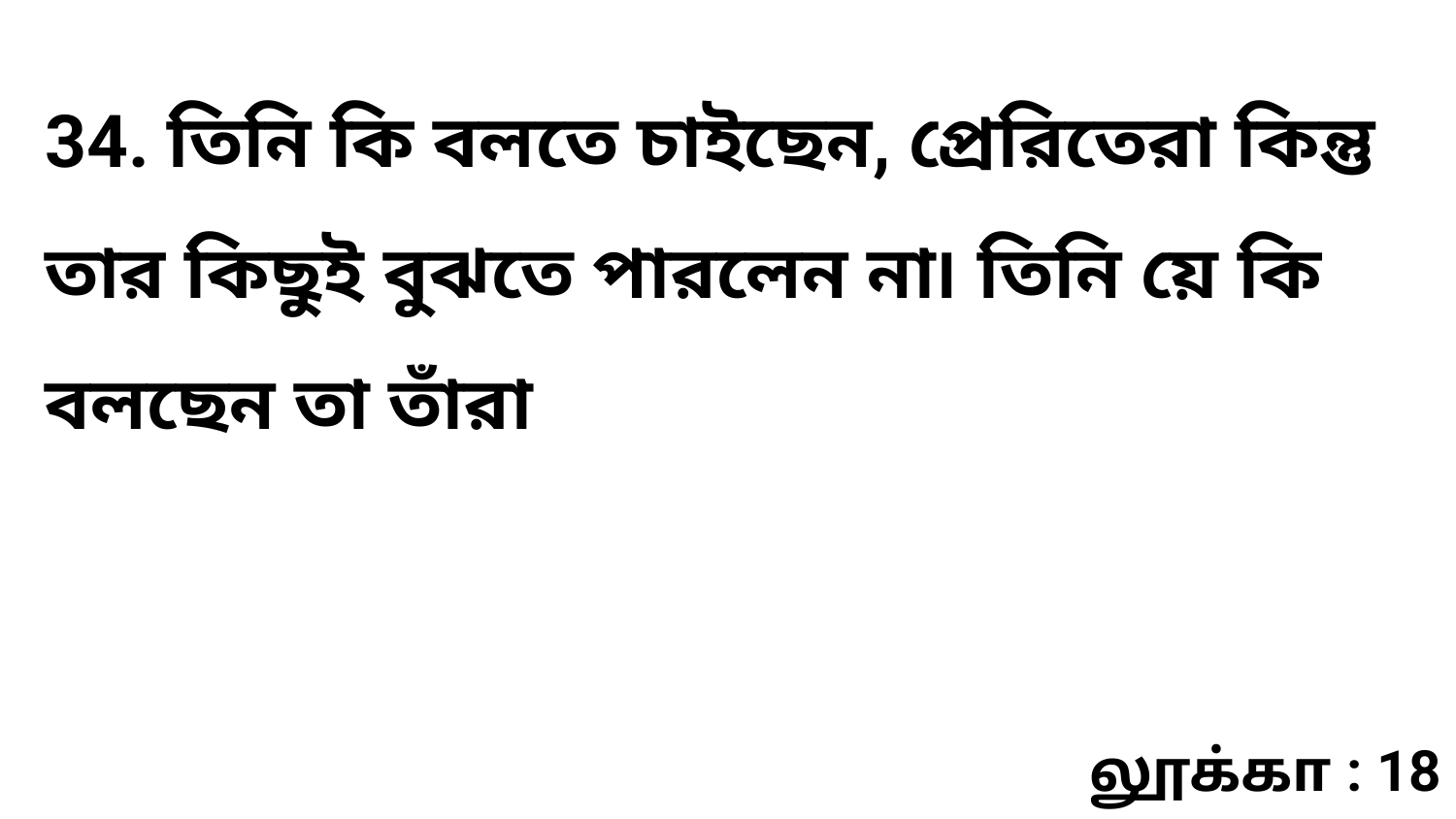

34. তিনি কি বলতে চাইছেন, প্রেরিতেরা কিন্তু তার কিছুই বুঝতে পারলেন না৷ তিনি য়ে কি বলছেন তা তাঁরা
லூக்கா : 18